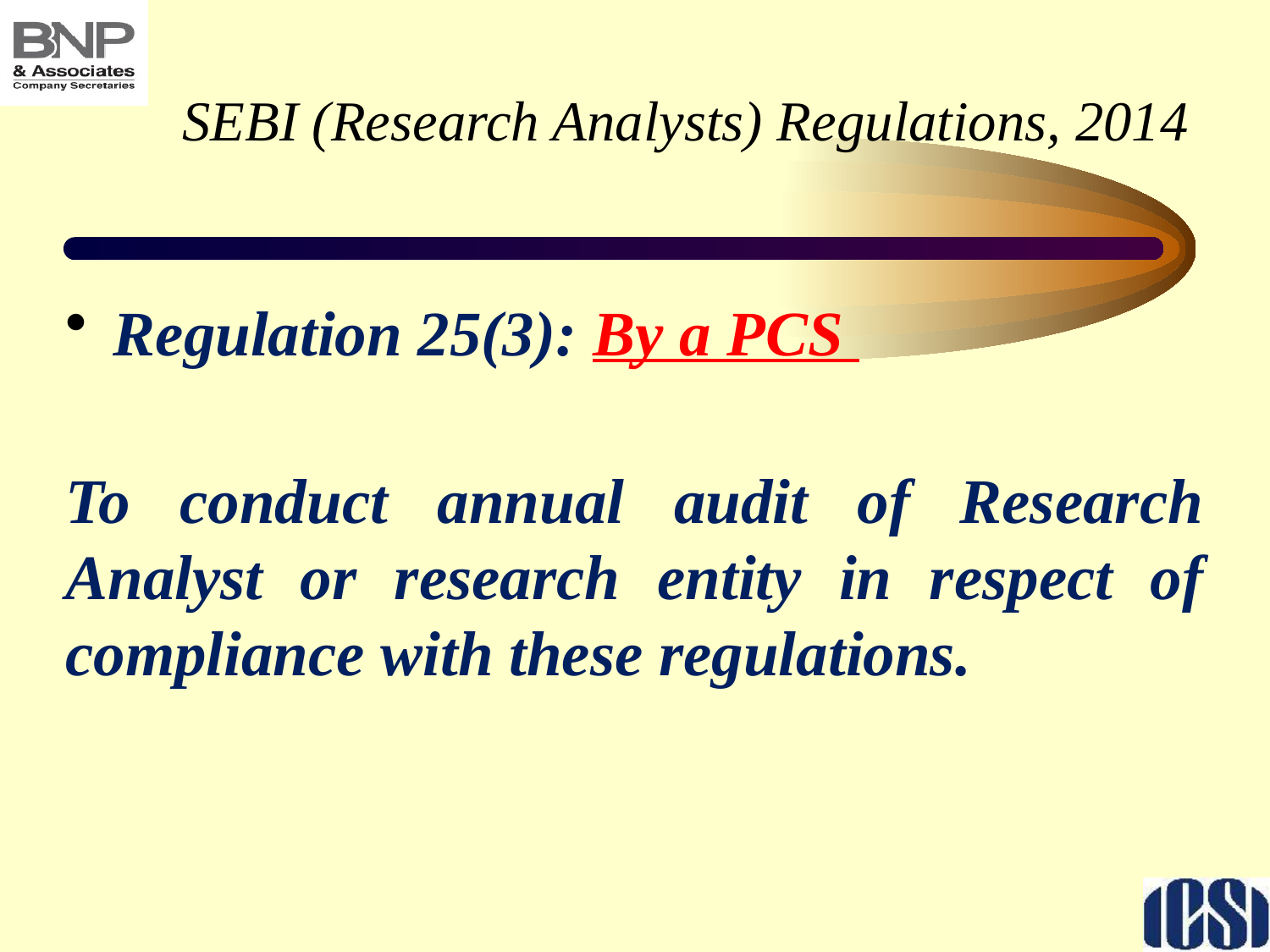

# SEBI (Research Analysts) Regulations, 2014
Regulation 25(3): By a PCS

To conduct annual audit of Research Analyst or research entity in respect of compliance with these regulations.